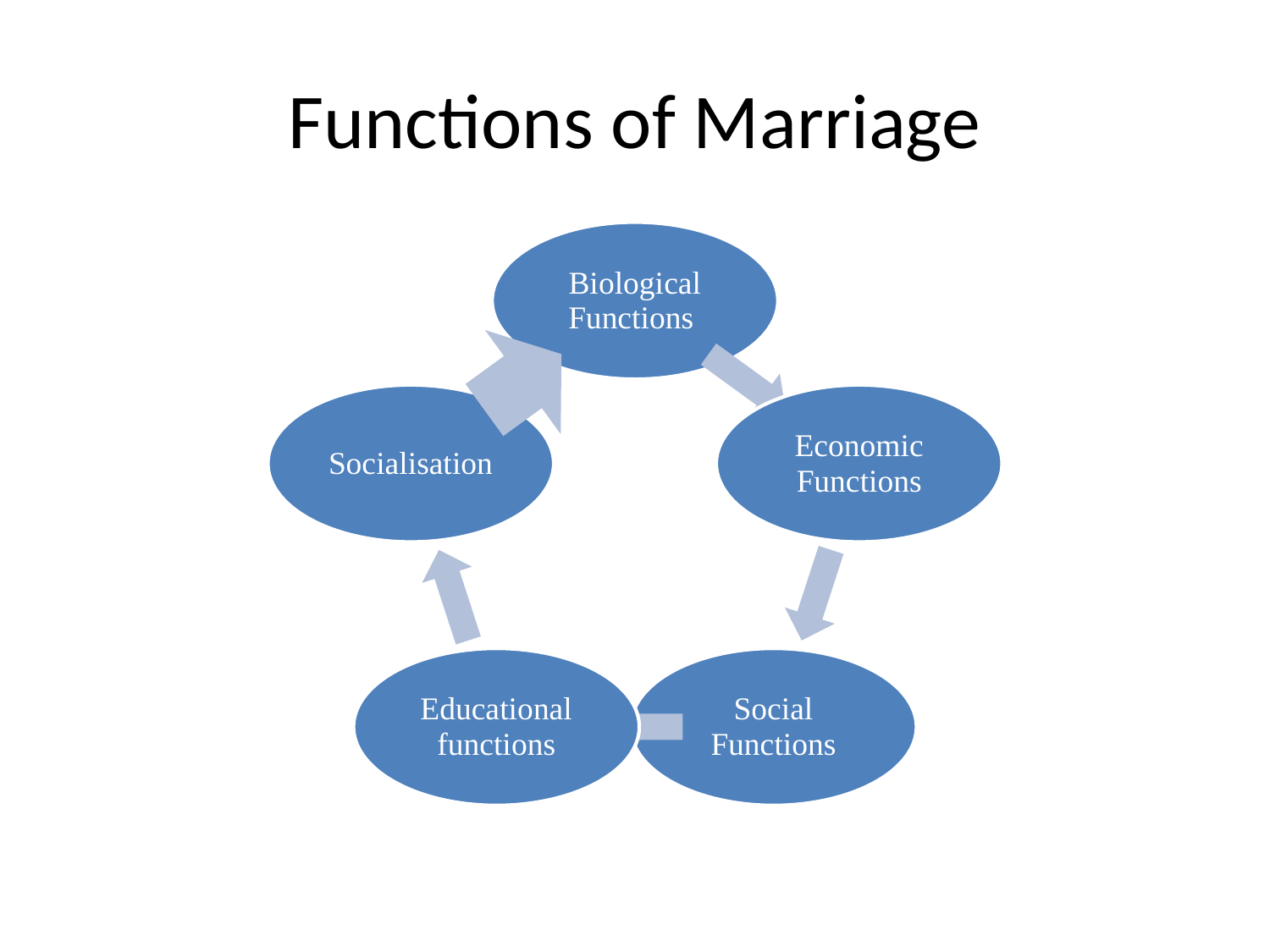

# Functions of Marriage
Biological Functions
Economic Functions
Social Functions
Educational functions
Socialisation